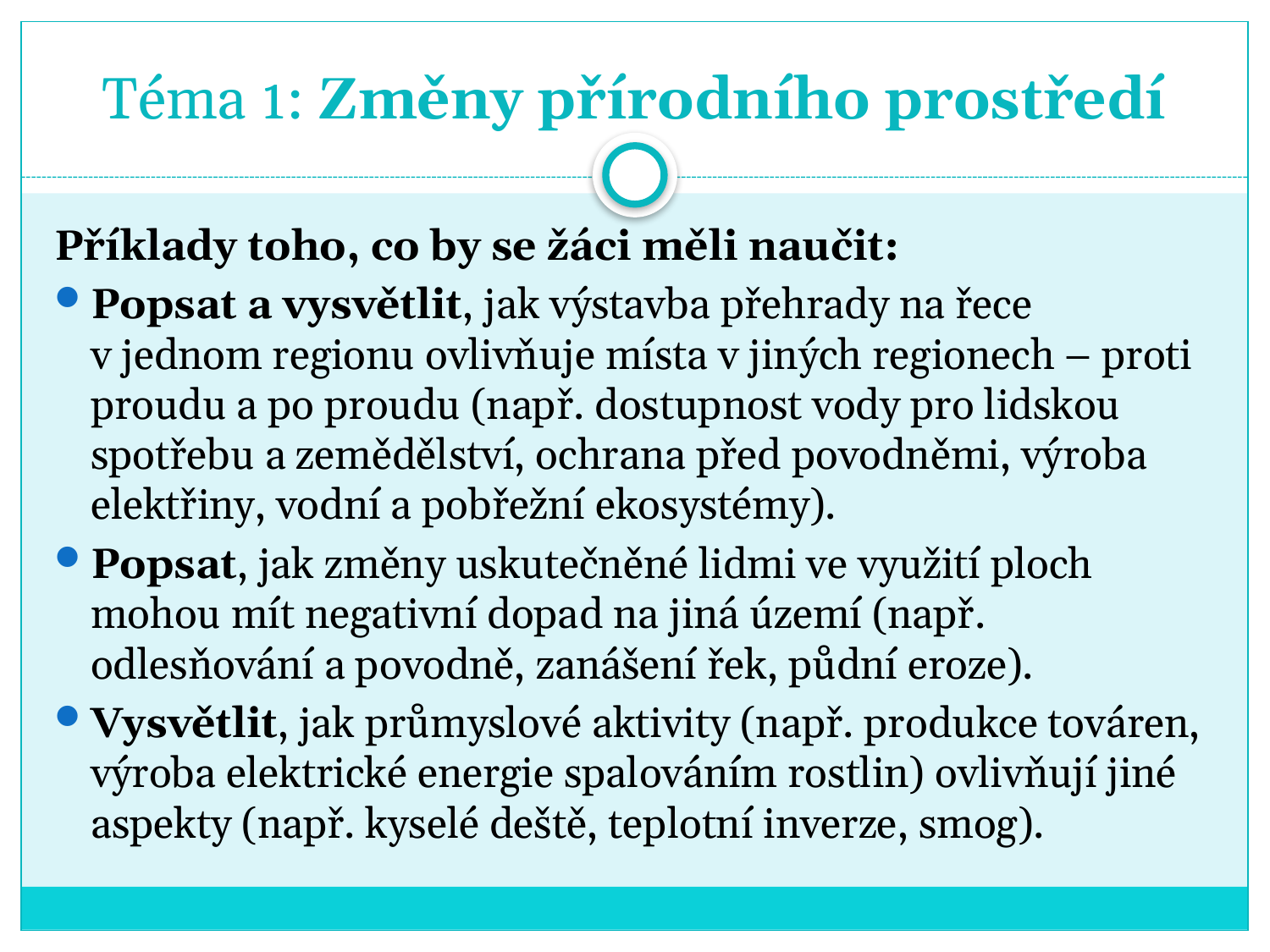

# Téma 1: Změny přírodního prostředí
Příklady toho, co by se žáci měli naučit:
Popsat a vysvětlit, jak výstavba přehrady na řece v jednom regionu ovlivňuje místa v jiných regionech – proti proudu a po proudu (např. dostupnost vody pro lidskou spotřebu a zemědělství, ochrana před povodněmi, výroba elektřiny, vodní a pobřežní ekosystémy).
Popsat, jak změny uskutečněné lidmi ve využití ploch mohou mít negativní dopad na jiná území (např. odlesňování a povodně, zanášení řek, půdní eroze).
Vysvětlit, jak průmyslové aktivity (např. produkce továren, výroba elektrické energie spalováním rostlin) ovlivňují jiné aspekty (např. kyselé deště, teplotní inverze, smog).